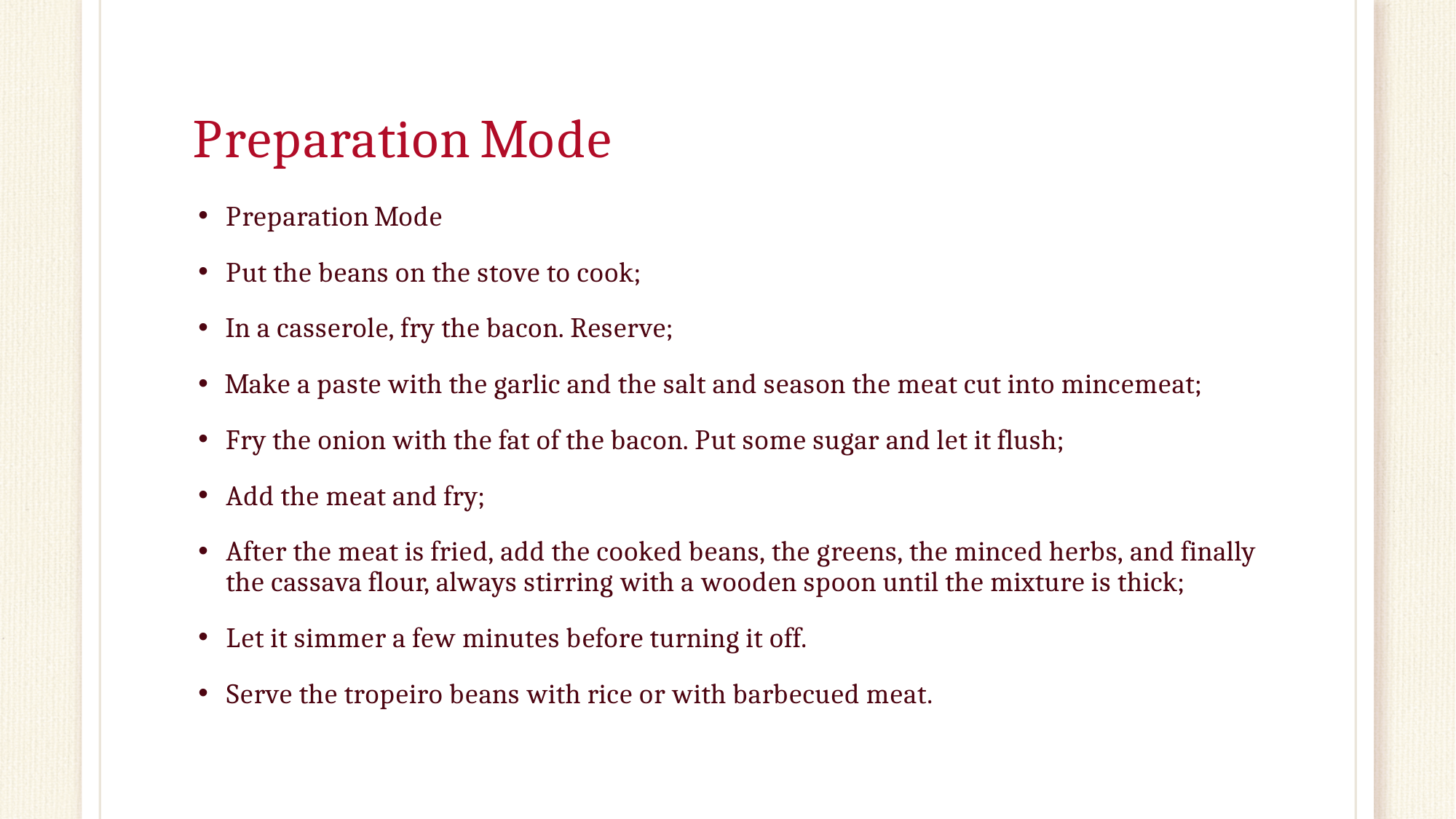

# Preparation Mode
Preparation Mode
Put the beans on the stove to cook;
In a casserole, fry the bacon. Reserve;
Make a paste with the garlic and the salt and season the meat cut into mincemeat;
Fry the onion with the fat of the bacon. Put some sugar and let it flush;
Add the meat and fry;
After the meat is fried, add the cooked beans, the greens, the minced herbs, and finally the cassava flour, always stirring with a wooden spoon until the mixture is thick;
Let it simmer a few minutes before turning it off.
Serve the tropeiro beans with rice or with barbecued meat.